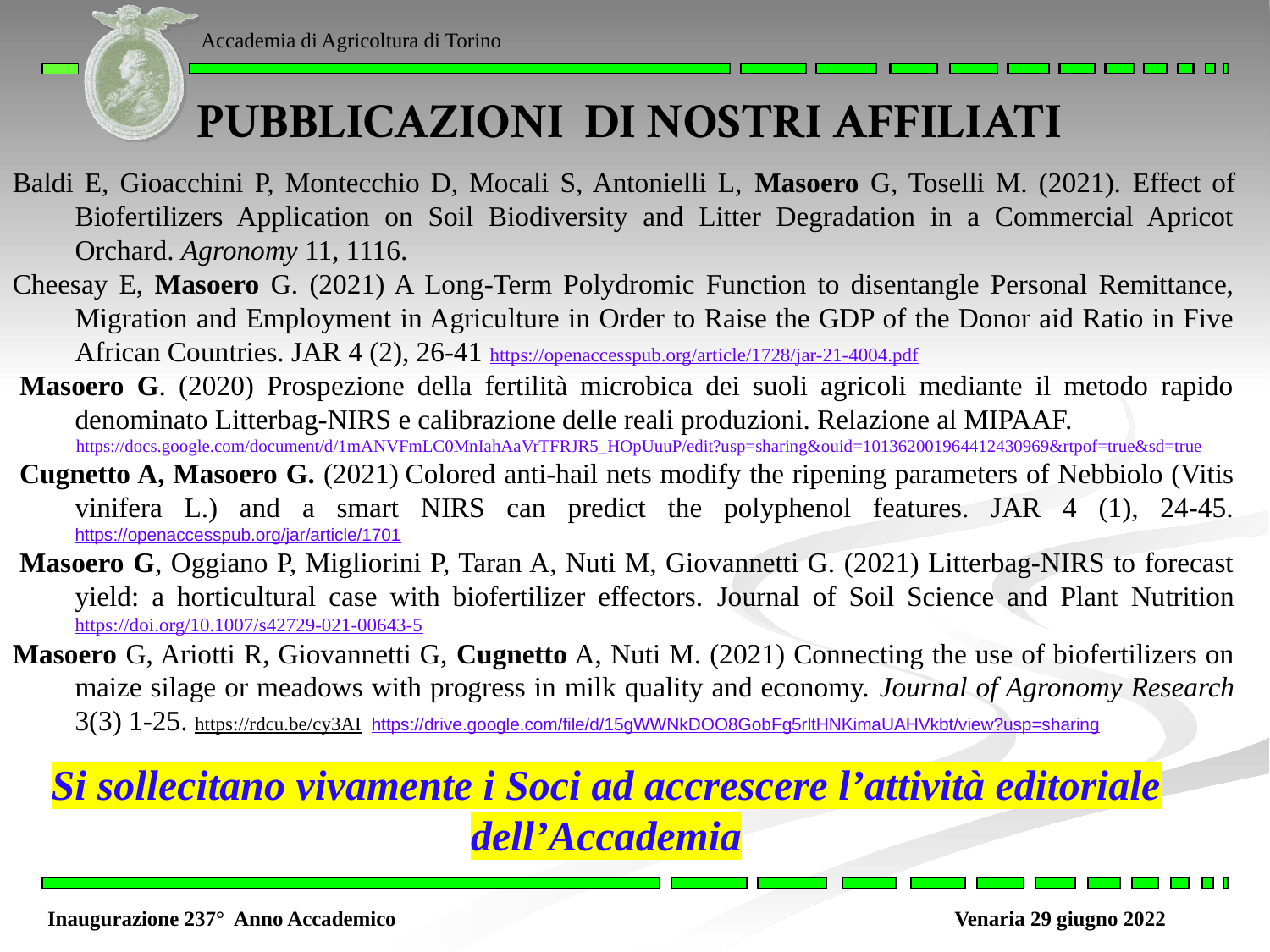

# PUBBLICAZIONI  DI NOSTRI AFFILIATI
Baldi E, Gioacchini P, Montecchio D, Mocali S, Antonielli L, Masoero G, Toselli M. (2021). Effect of Biofertilizers Application on Soil Biodiversity and Litter Degradation in a Commercial Apricot Orchard. Agronomy 11, 1116.
Cheesay E, Masoero G. (2021) A Long-Term Polydromic Function to disentangle Personal Remittance, Migration and Employment in Agriculture in Order to Raise the GDP of the Donor aid Ratio in Five African Countries. JAR 4 (2), 26-41 https://openaccesspub.org/article/1728/jar-21-4004.pdf
 Masoero G. (2020) Prospezione della fertilità microbica dei suoli agricoli mediante il metodo rapido denominato Litterbag-NIRS e calibrazione delle reali produzioni. Relazione al MIPAAF.
https://docs.google.com/document/d/1mANVFmLC0MnIahAaVrTFRJR5_HOpUuuP/edit?usp=sharing&ouid=101362001964412430969&rtpof=true&sd=true
 Cugnetto A, Masoero G. (2021) Colored anti-hail nets modify the ripening parameters of Nebbiolo (Vitis vinifera L.) and a smart NIRS can predict the polyphenol features. JAR 4 (1), 24-45. https://openaccesspub.org/jar/article/1701
 Masoero G, Oggiano P, Migliorini P, Taran A, Nuti M, Giovannetti G. (2021) Litterbag-NIRS to forecast yield: a horticultural case with biofertilizer effectors. Journal of Soil Science and Plant Nutrition https://doi.org/10.1007/s42729-021-00643-5
Masoero G, Ariotti R, Giovannetti G, Cugnetto A, Nuti M. (2021) Connecting the use of biofertilizers on maize silage or meadows with progress in milk quality and economy. Journal of Agronomy Research 3(3) 1-25. https://rdcu.be/cy3AI  https://drive.google.com/file/d/15gWWNkDOO8GobFg5rltHNKimaUAHVkbt/view?usp=sharing

Si sollecitano vivamente i Soci ad accrescere l’attività editoriale dell’Accademia